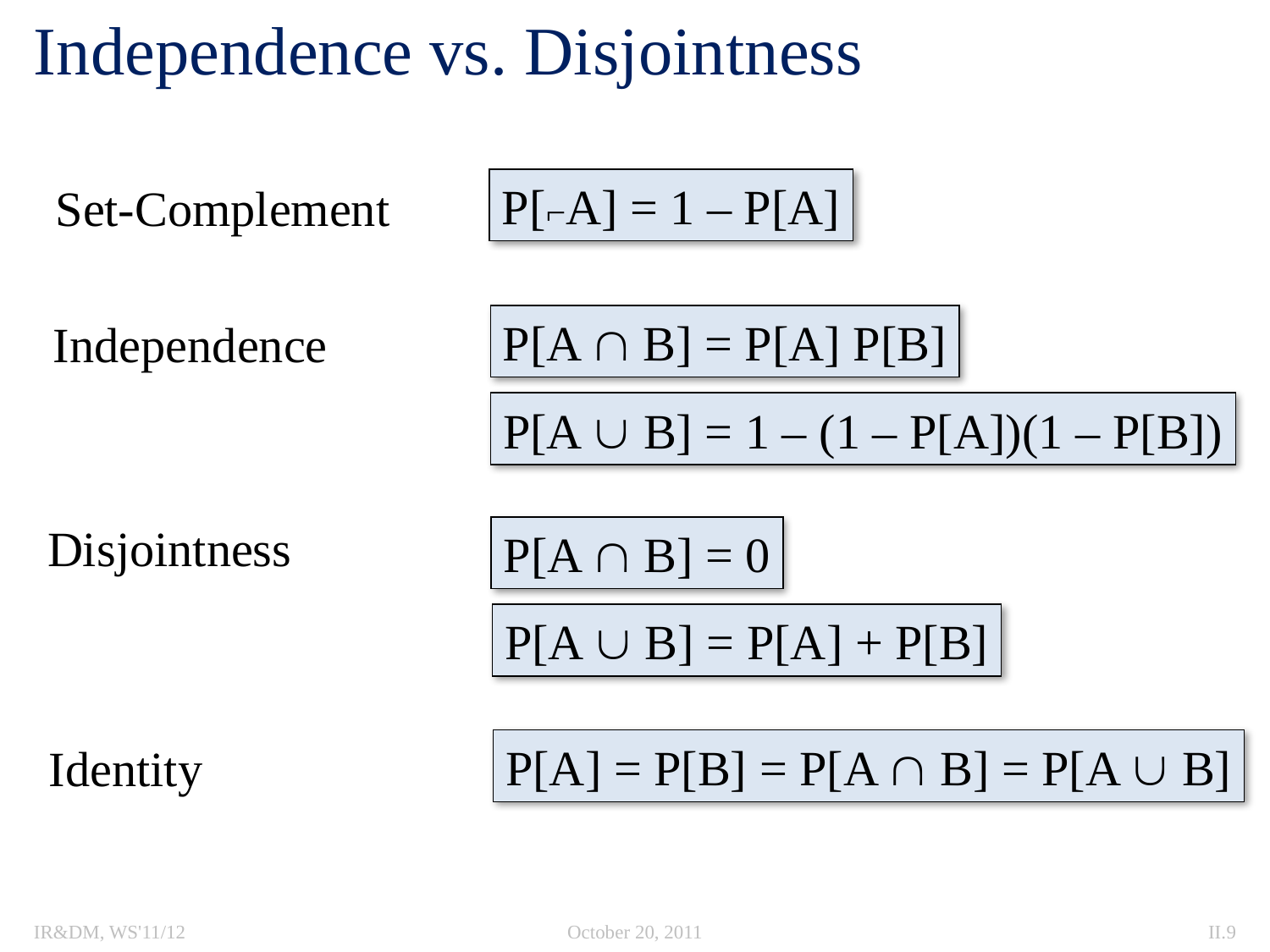

# Independence vs. Disjointness
P[⌐A] = 1 – P[A]
Set-Complement
P[A ∩ B] = P[A] P[B]
Independence
P[A ∪ B] = 1 – (1 – P[A])(1 – P[B])
Disjointness
P[A ∩ B] = 0
P[A ∪ B] = P[A] + P[B]
P[A] = P[B] = P[A ∩ B] = P[A ∪ B]
Identity
IR&DM, WS'11/12
October 20, 2011
II.9